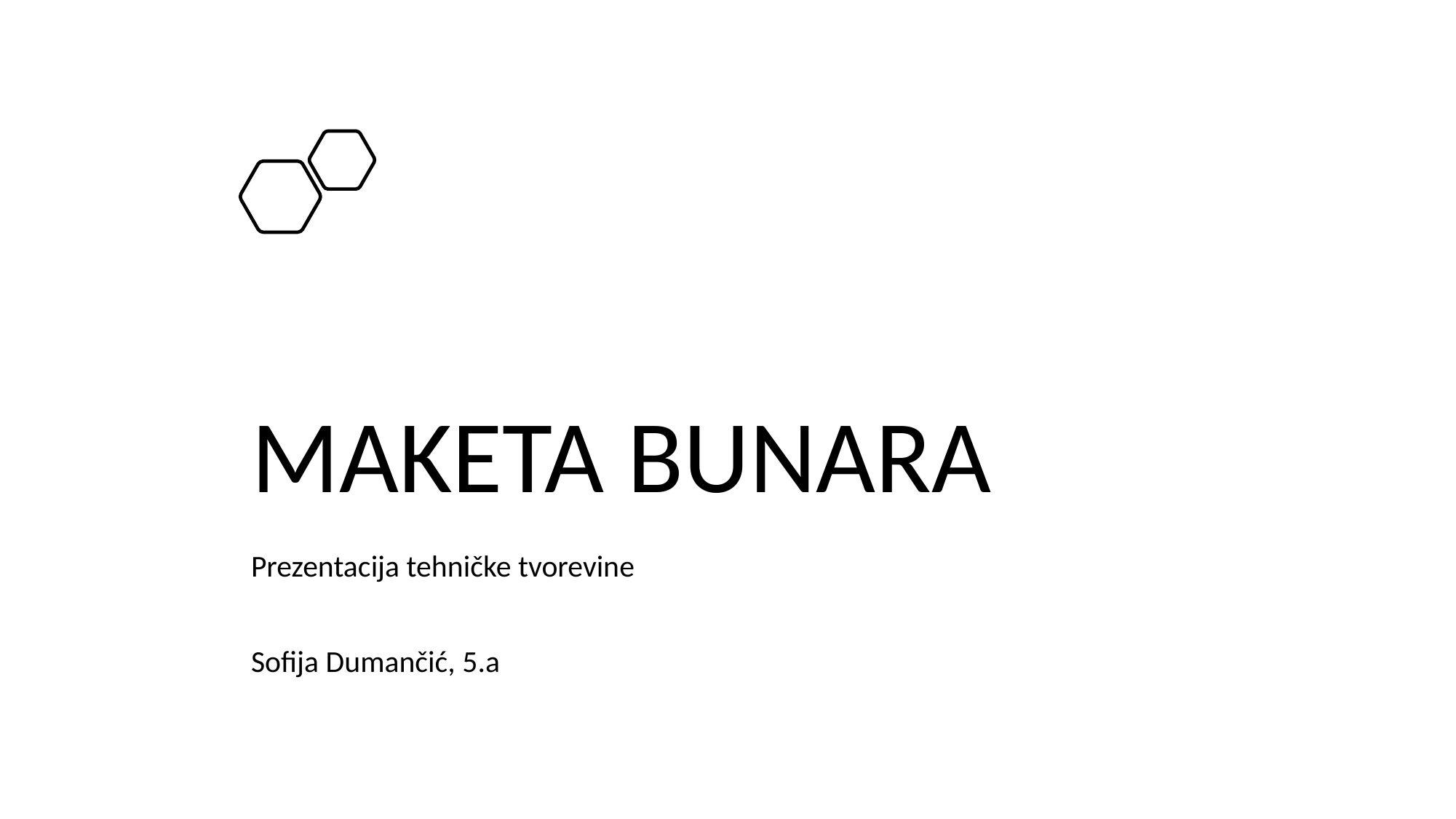

# MAKETA BUNARA
Prezentacija tehničke tvorevine

Sofija Dumančić, 5.a